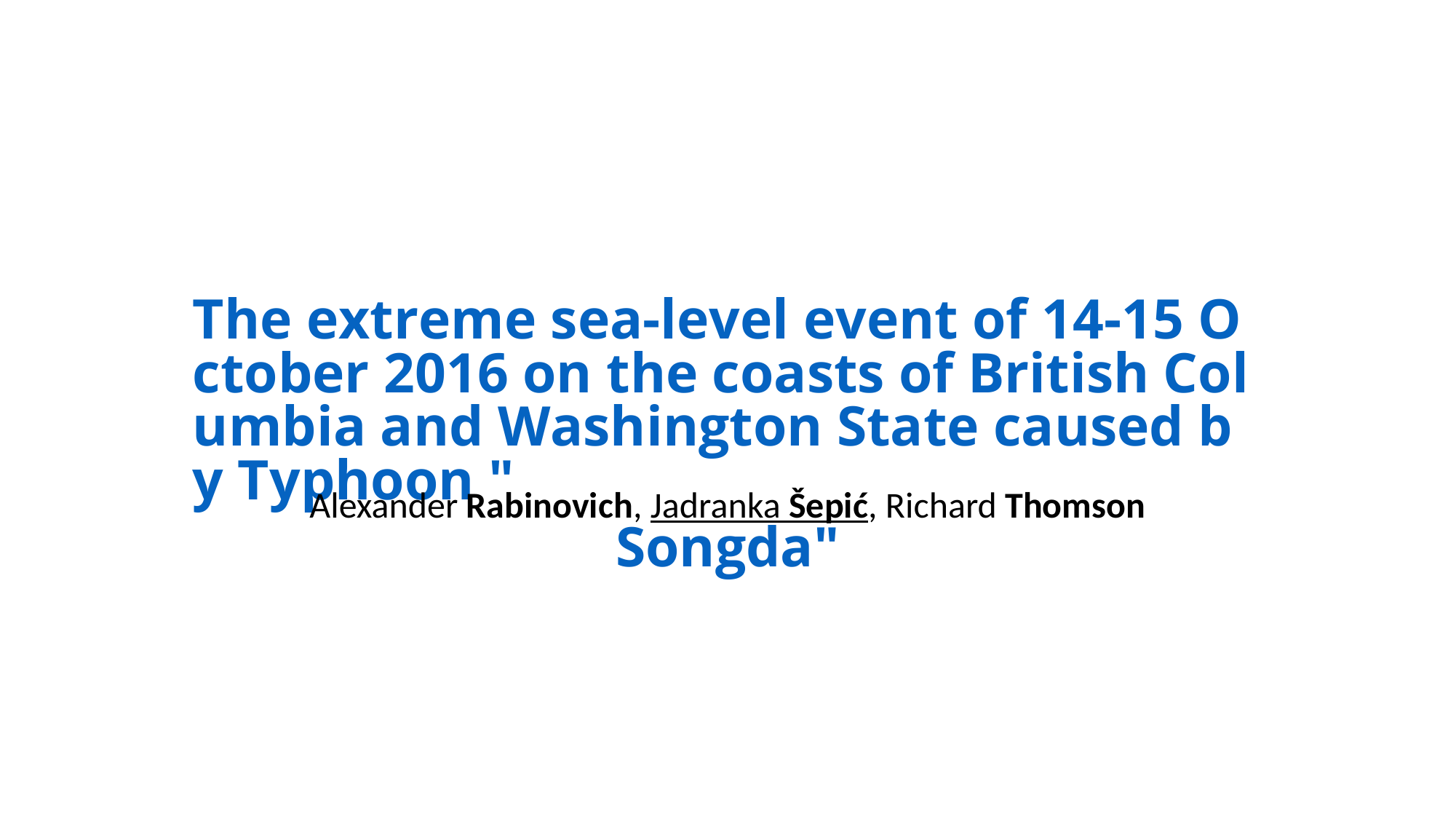

# The extreme sea-level event of 14-15 October 2016 on the coasts of British Columbia and Washington State caused by Typhoon "Songda"
Alexander Rabinovich, Jadranka Šepić, Richard Thomson